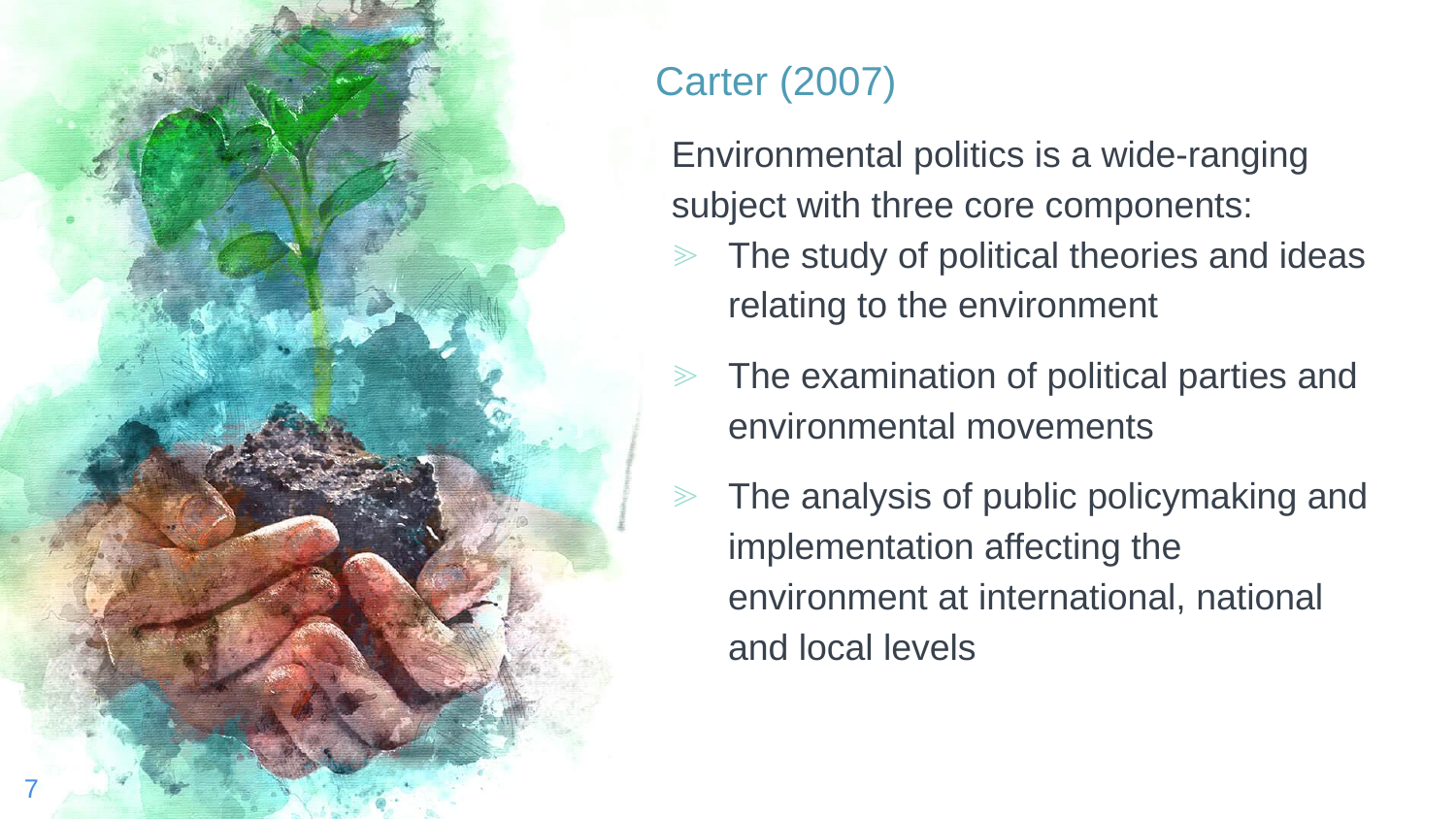

# Carter (2007)
Environmental politics is a wide-ranging subject with three core components:
The study of political theories and ideas relating to the environment
The examination of political parties and environmental movements
The analysis of public policymaking and implementation affecting the environment at international, national and local levels
7